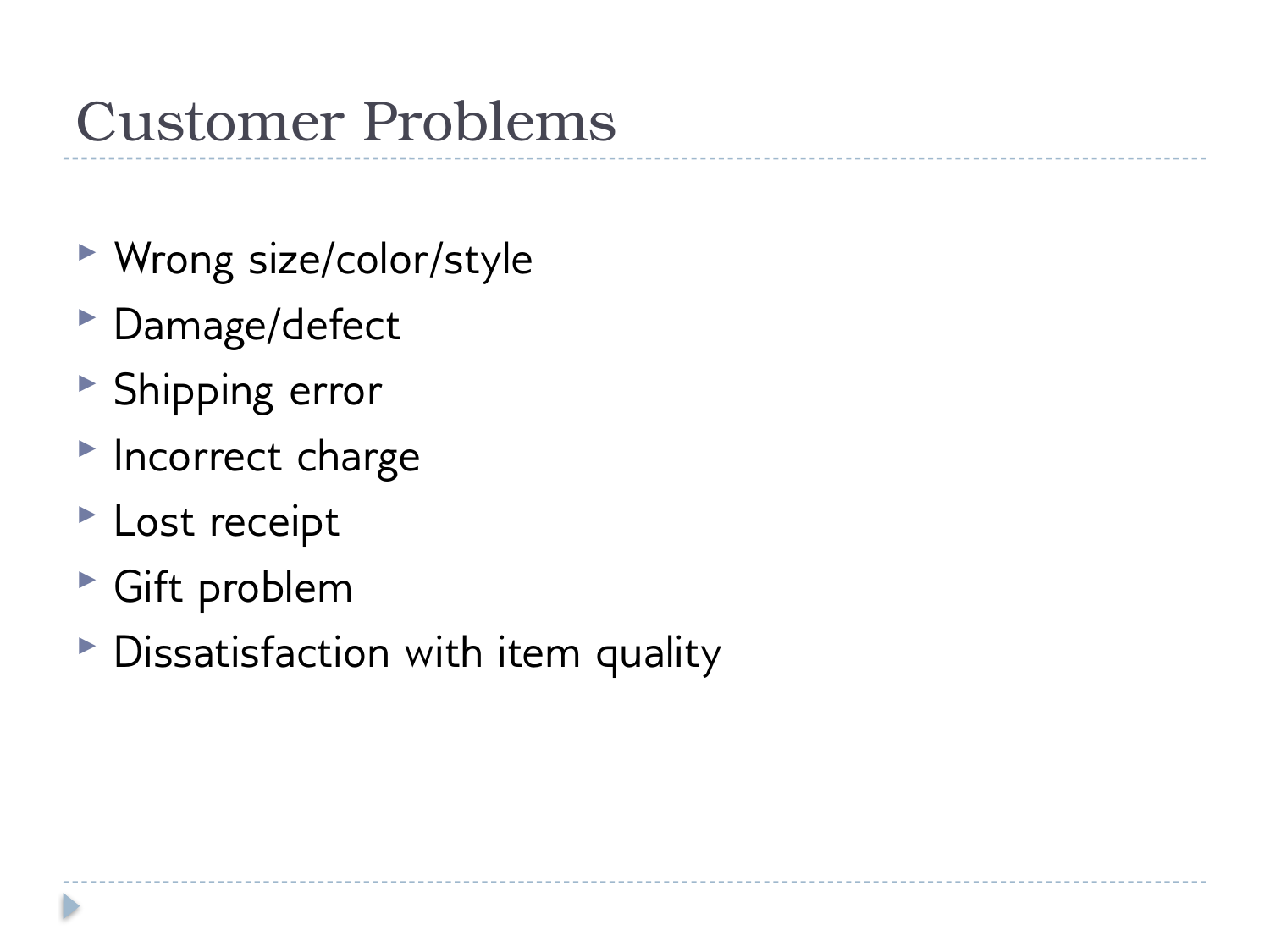

# Customer Problems
Wrong size/color/style
Damage/defect
Shipping error
Incorrect charge
Lost receipt
Gift problem
Dissatisfaction with item quality